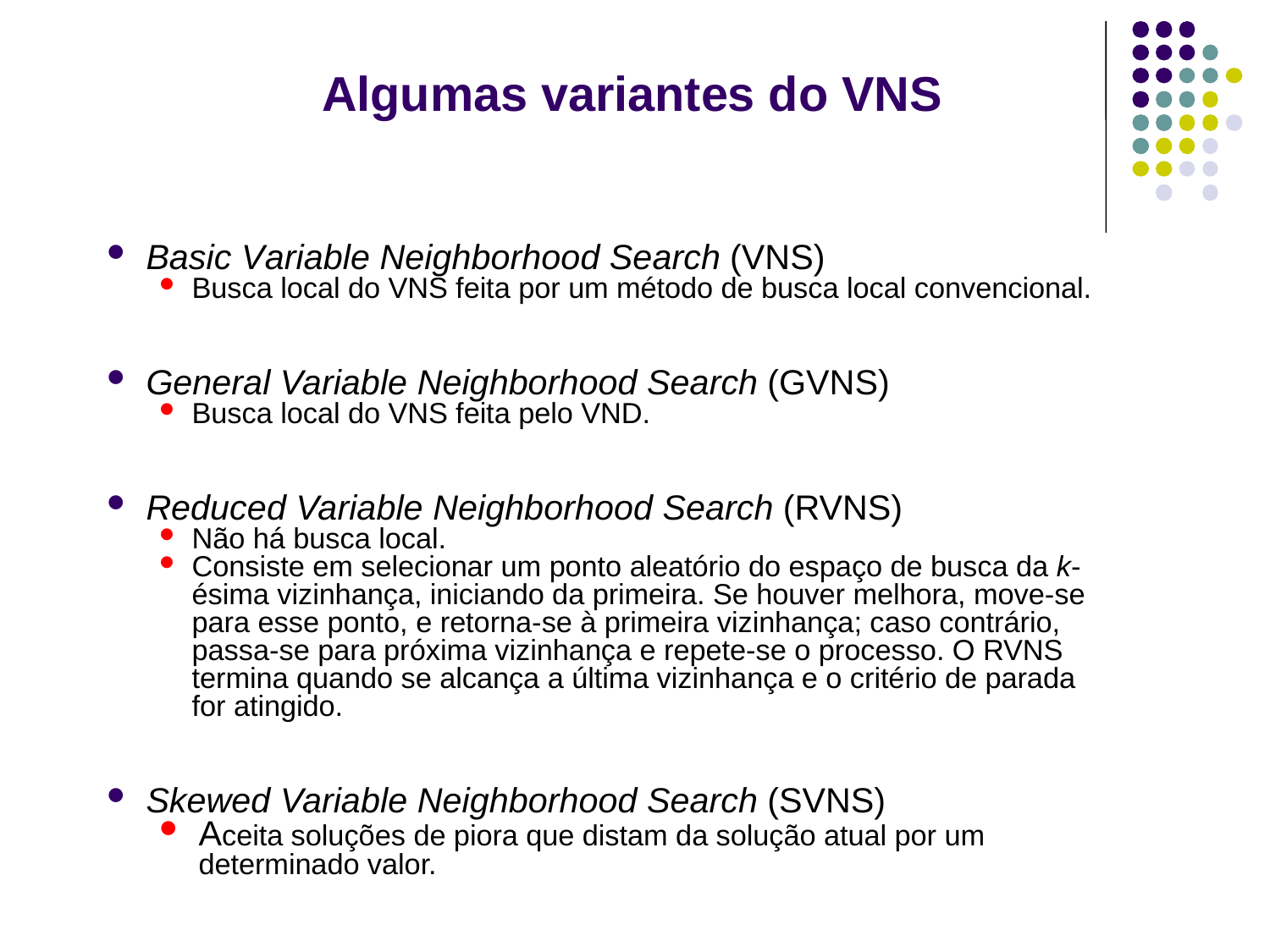

Algumas variantes do VNS
Basic Variable Neighborhood Search (VNS)
Busca local do VNS feita por um método de busca local convencional.

General Variable Neighborhood Search (GVNS)
Busca local do VNS feita pelo VND.

Reduced Variable Neighborhood Search (RVNS)
Não há busca local.
Consiste em selecionar um ponto aleatório do espaço de busca da k-ésima vizinhança, iniciando da primeira. Se houver melhora, move-se para esse ponto, e retorna-se à primeira vizinhança; caso contrário, passa-se para próxima vizinhança e repete-se o processo. O RVNS termina quando se alcança a última vizinhança e o critério de parada for atingido.

Skewed Variable Neighborhood Search (SVNS)
Aceita soluções de piora que distam da solução atual por um determinado valor.